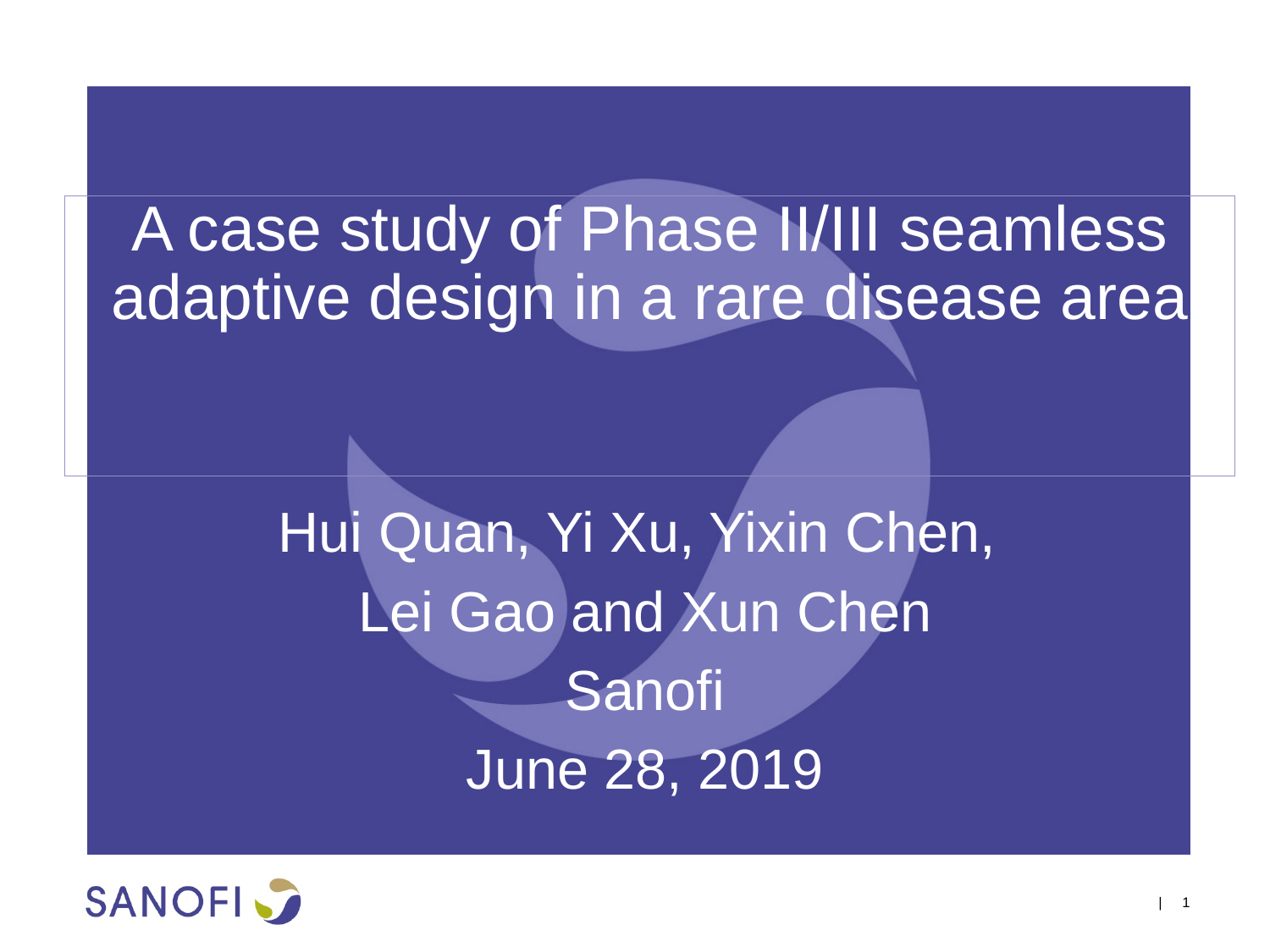

# A case study of Phase II/III seamless adaptive design in a rare disease area
Hui Quan, Yi Xu, Yixin Chen,
Lei Gao and Xun Chen
Sanofi
June 28, 2019
|        1